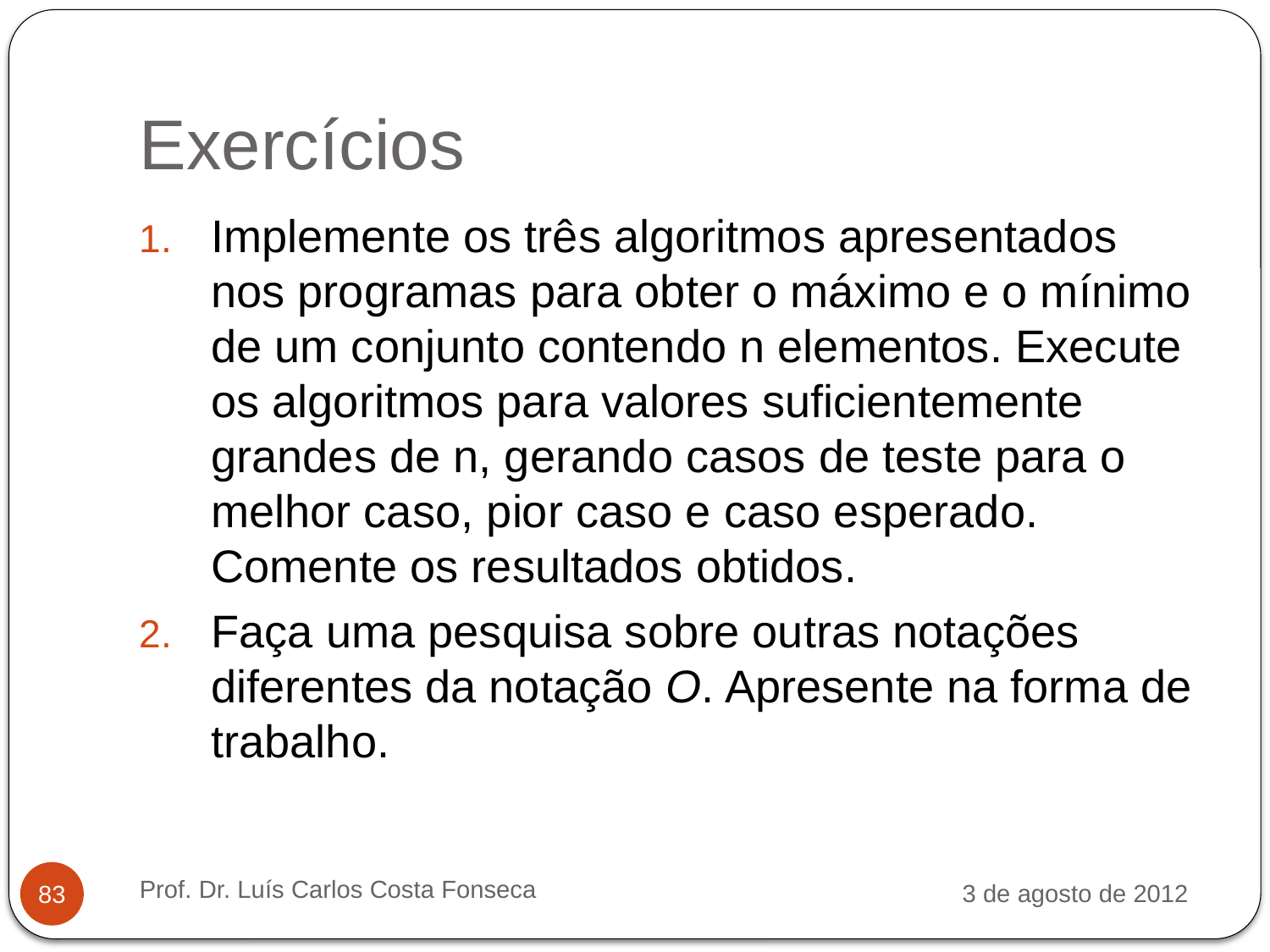

# Exercícios
Implemente os três algoritmos apresentados nos programas para obter o máximo e o mínimo de um conjunto contendo n elementos. Execute os algoritmos para valores suficientemente grandes de n, gerando casos de teste para o melhor caso, pior caso e caso esperado. Comente os resultados obtidos.
Faça uma pesquisa sobre outras notações diferentes da notação O. Apresente na forma de trabalho.
Prof. Dr. Luís Carlos Costa Fonseca
3 de agosto de 2012
83